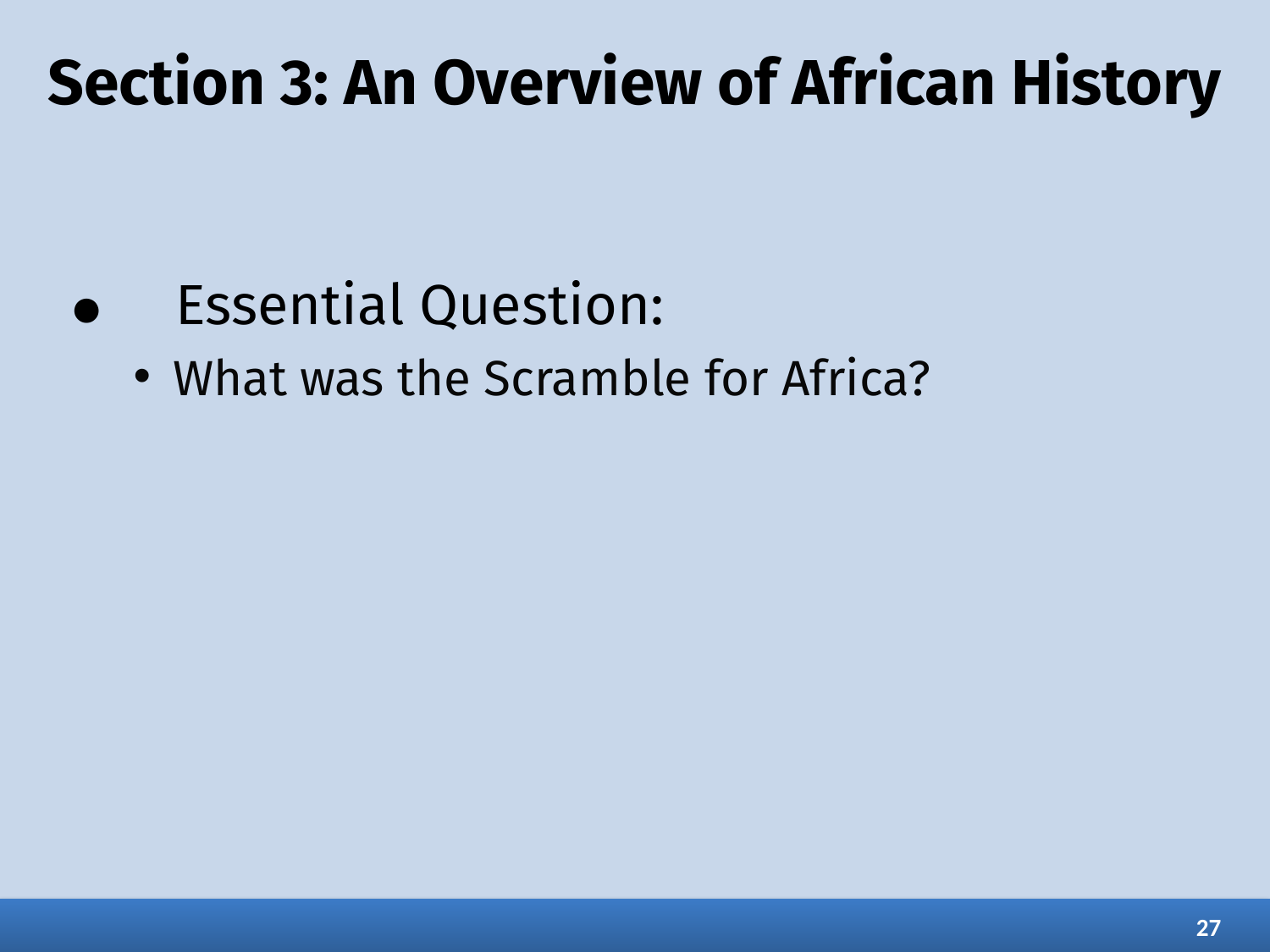

# Section 3: An Overview of African History
Essential Question:
What was the Scramble for Africa?
27